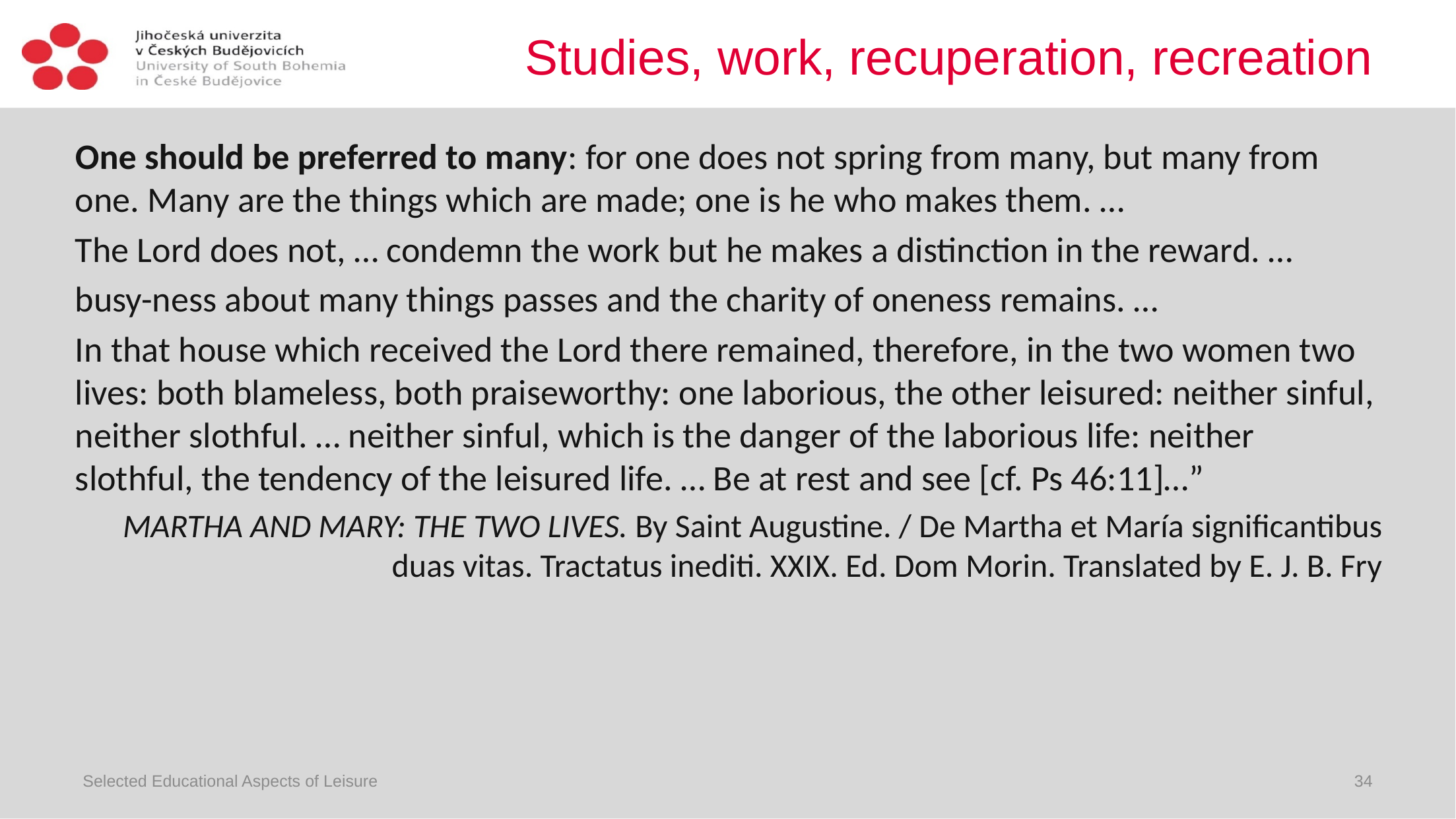

# Studies, work, recuperation, recreation
One should be preferred to many: for one does not spring from many, but many from one. Many are the things which are made; one is he who makes them. …
The Lord does not, … condemn the work but he makes a distinction in the reward. …
busy-ness about many things passes and the charity of oneness remains. …
In that house which received the Lord there remained, therefore, in the two women two lives: both blameless, both praiseworthy: one laborious, the other leisured: neither sinful, neither slothful. … neither sinful, which is the danger of the laborious life: neither slothful, the tendency of the leisured life. … Be at rest and see [cf. Ps 46:11]…”
MARTHA AND MARY: THE TWO LIVES. By Saint Augustine. / De Martha et María significantibus duas vitas. Tractatus inediti. XXIX. Ed. Dom Morin. Translated by E. J. B. Fry
Selected Educational Aspects of Leisure
34